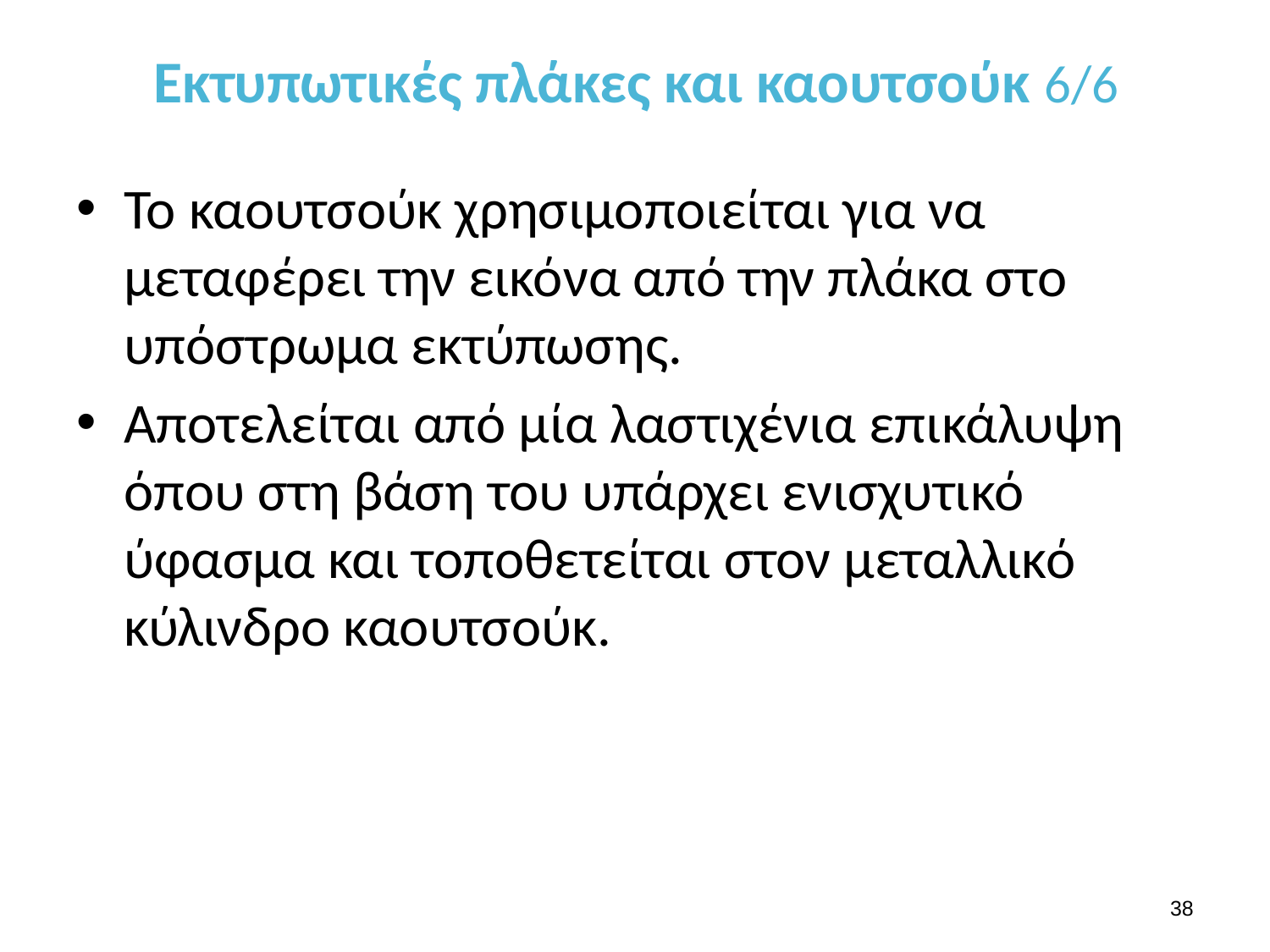

# Εκτυπωτικές πλάκες και καουτσούκ 6/6
Το καουτσούκ χρησιμοποιείται για να μεταφέρει την εικόνα από την πλάκα στο υπόστρωμα εκτύπωσης.
Αποτελείται από μία λαστιχένια επικάλυψη όπου στη βάση του υπάρχει ενισχυτικό ύφασμα και τοποθετείται στον μεταλλικό κύλινδρο καουτσούκ.
38